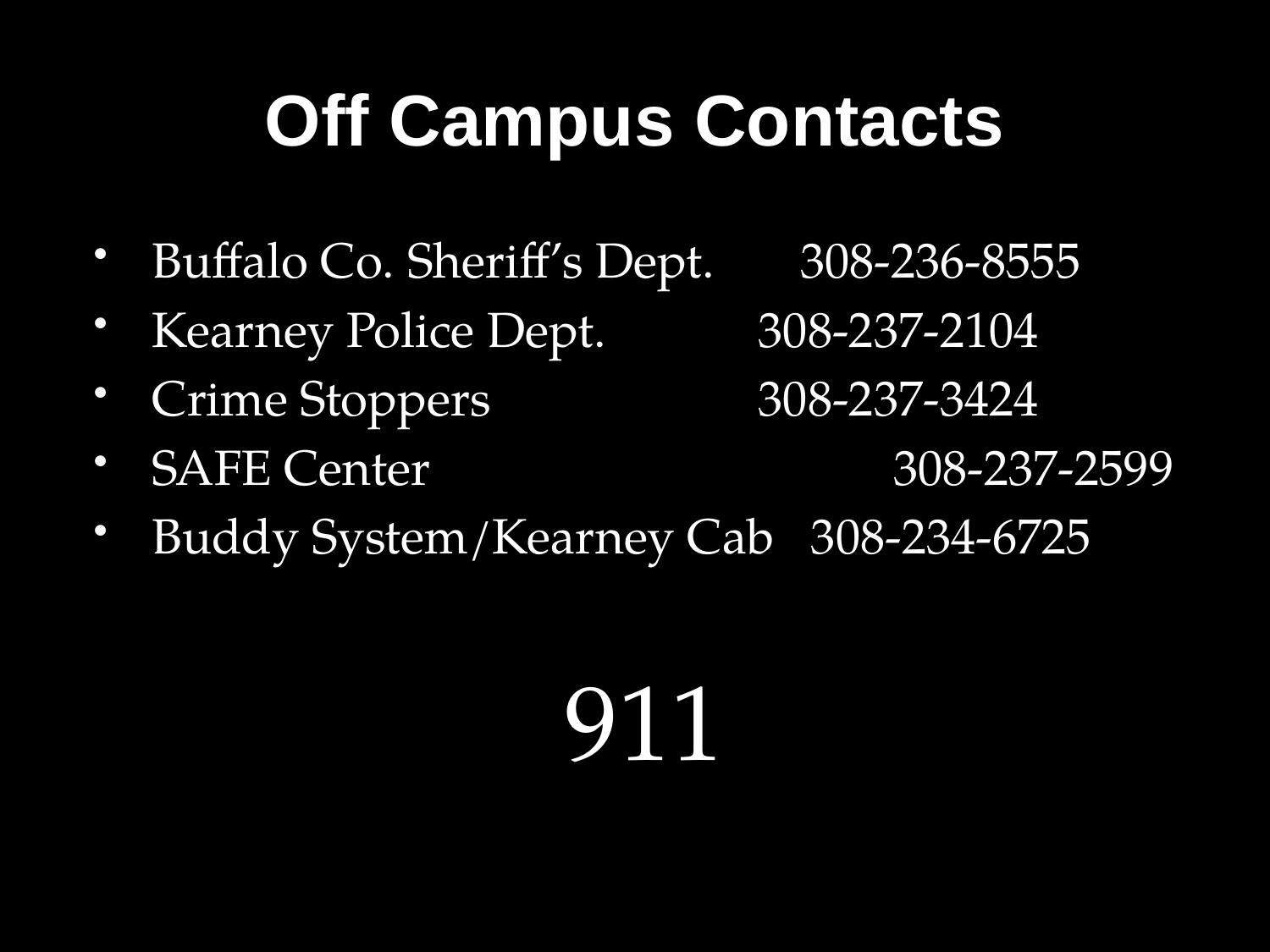

# Off Campus Contacts
Buffalo Co. Sheriff’s Dept.       308-236-8555
Kearney Police Dept.	        308-237-2104
Crime Stoppers		        308-237-3424
SAFE Center		                   308-237-2599
Buddy System/Kearney Cab   308-234-6725

911